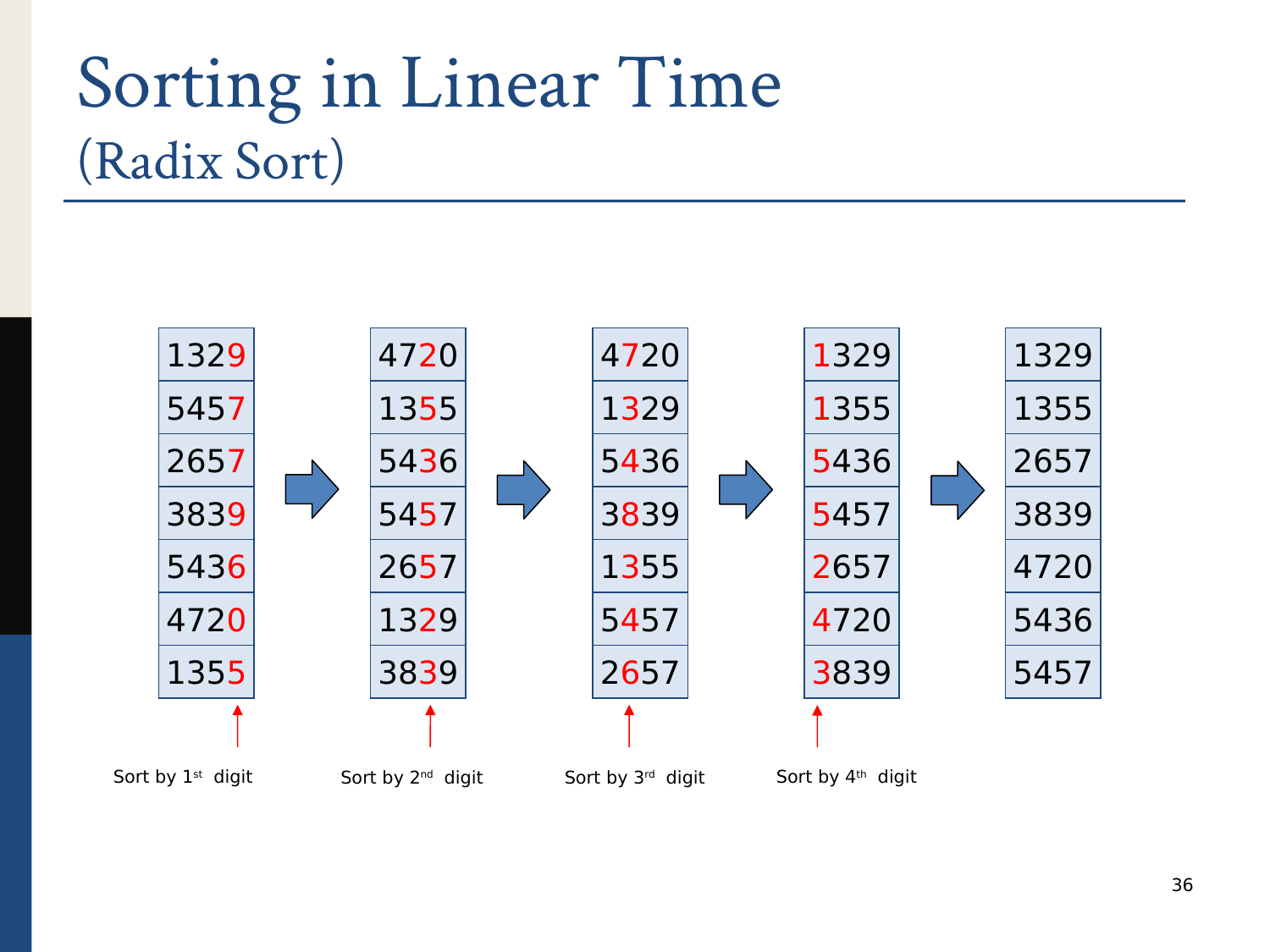

# Sorting in Linear Time (Radix Sort)
1329
4720
4720
1329
1329
5457
1355
1329
1355
1355
2657
5436
5436
5436
2657

3839
5457
3839
5457
3839
5436
2657
1355
2657
4720
4720
1329
5457
4720
5436
1355
3839
2657
3839
5457

Sort by 1st  digit
Sort by 4th  digit
Sort by 2nd  digit
Sort by 3rd  digit
36